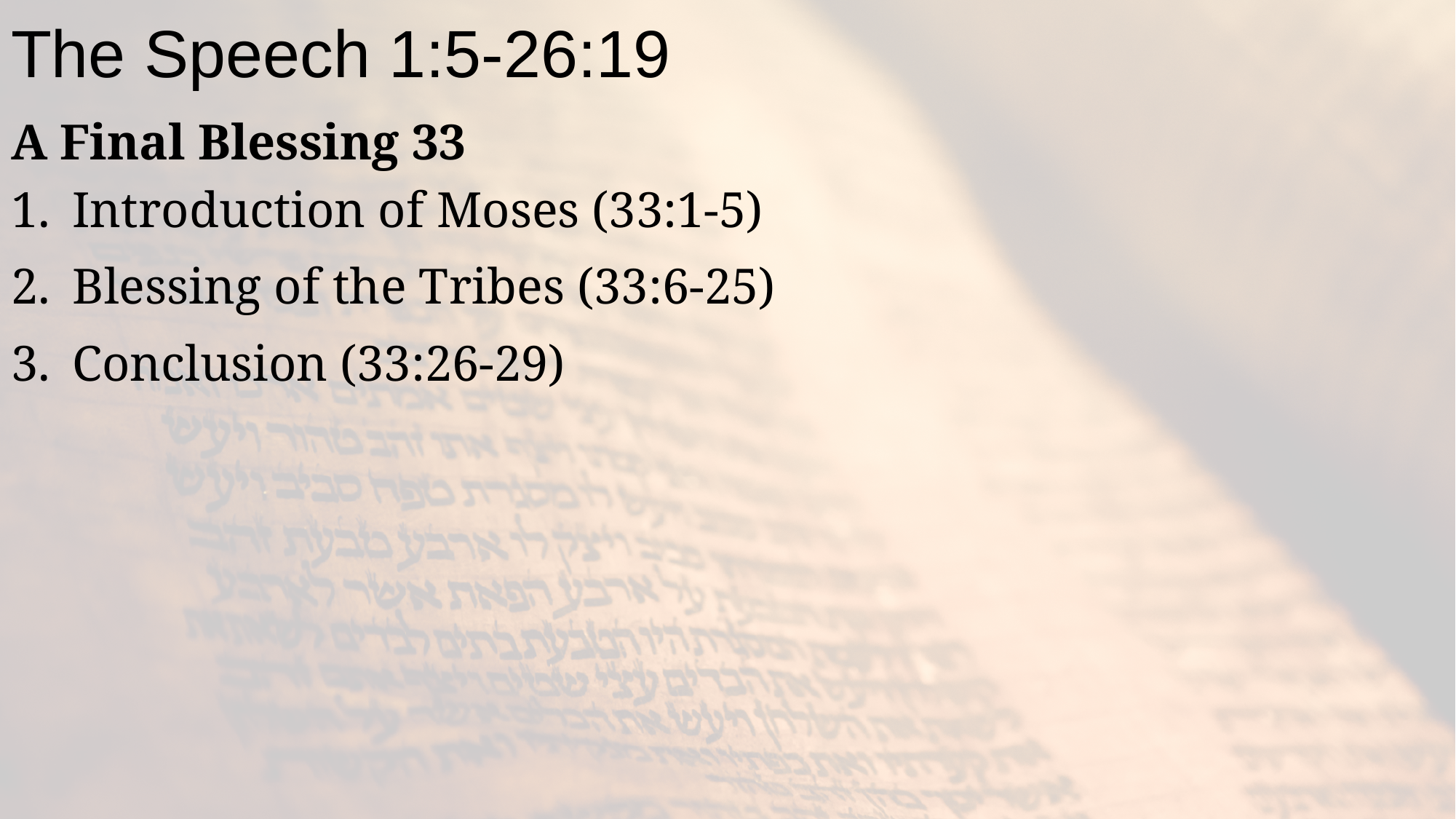

# The Speech 1:5-26:19
A Final Blessing 33
Introduction of Moses (33:1-5)
Blessing of the Tribes (33:6-25)
Conclusion (33:26-29)